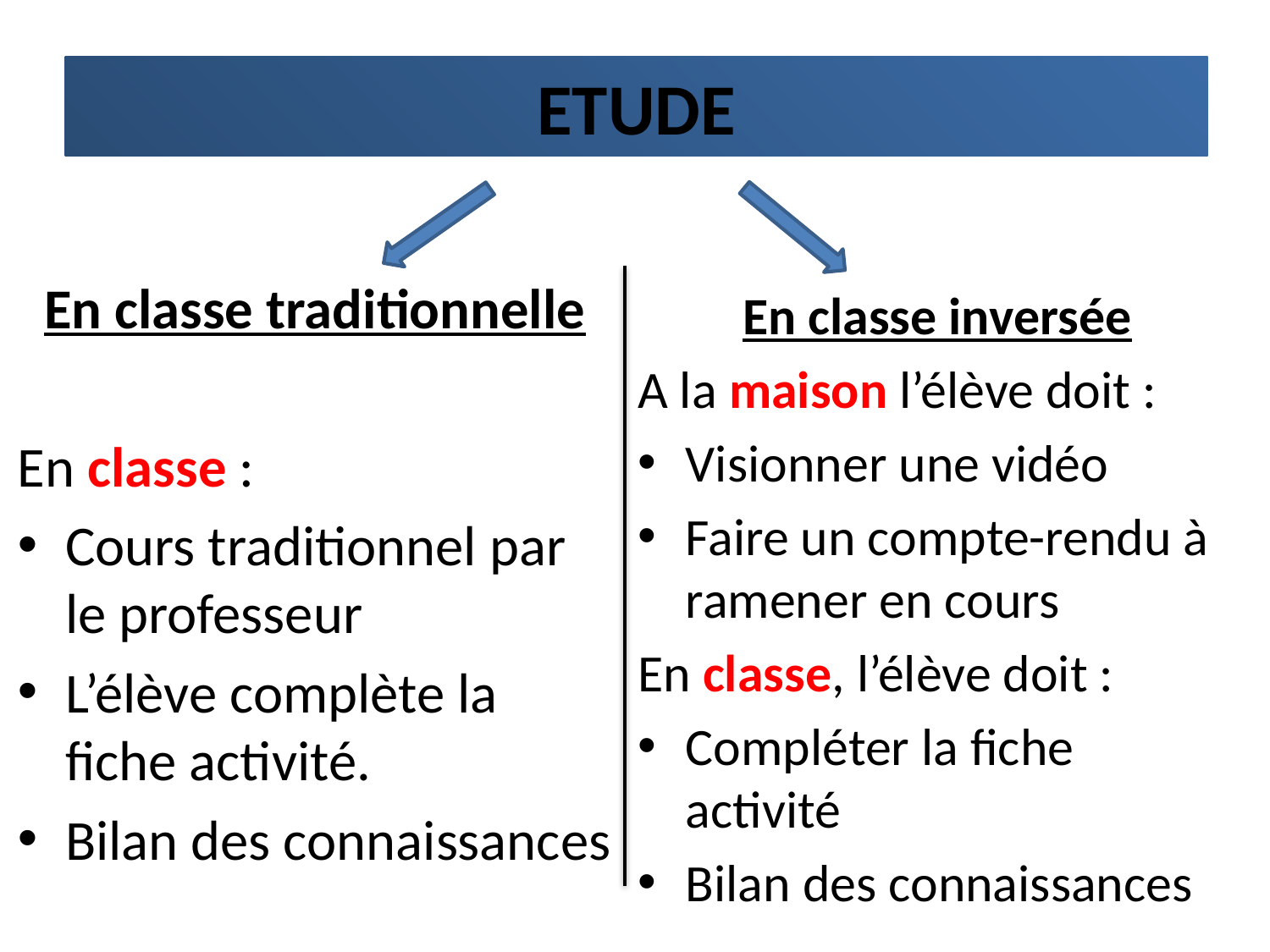

# ETUDE

En classe traditionnelle

En classe :
Cours traditionnel par le professeur
L’élève complète la fiche activité.
Bilan des connaissances
En classe inversée
A la maison l’élève doit :
Visionner une vidéo
Faire un compte-rendu à ramener en cours
En classe, l’élève doit :
Compléter la fiche activité
Bilan des connaissances